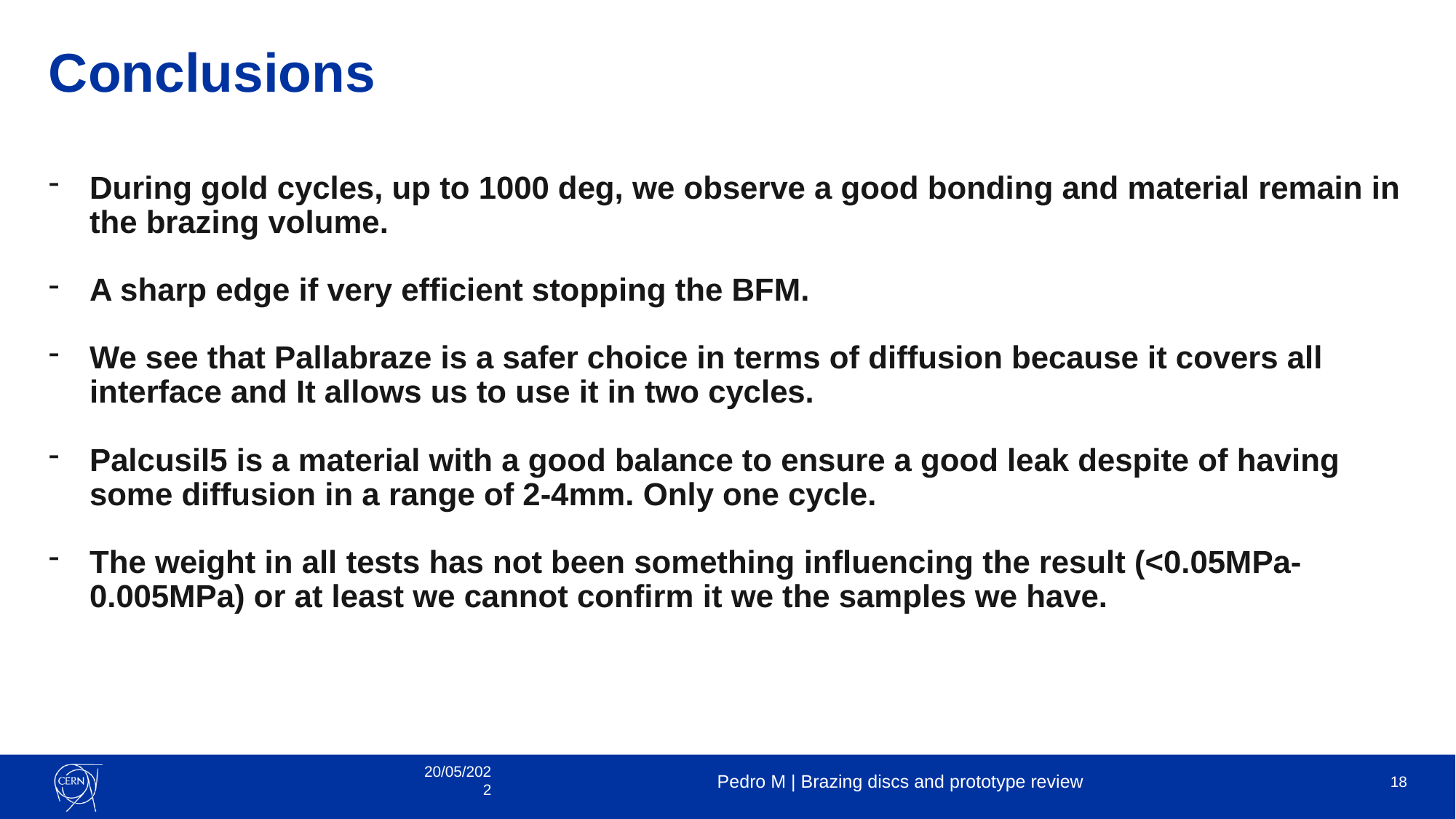

# Conclusions
During gold cycles, up to 1000 deg, we observe a good bonding and material remain in the brazing volume.
A sharp edge if very efficient stopping the BFM.
We see that Pallabraze is a safer choice in terms of diffusion because it covers all interface and It allows us to use it in two cycles.
Palcusil5 is a material with a good balance to ensure a good leak despite of having some diffusion in a range of 2-4mm. Only one cycle.
The weight in all tests has not been something influencing the result (<0.05MPa-0.005MPa) or at least we cannot confirm it we the samples we have.
20/05/2022
Pedro M | Brazing discs and prototype review
18